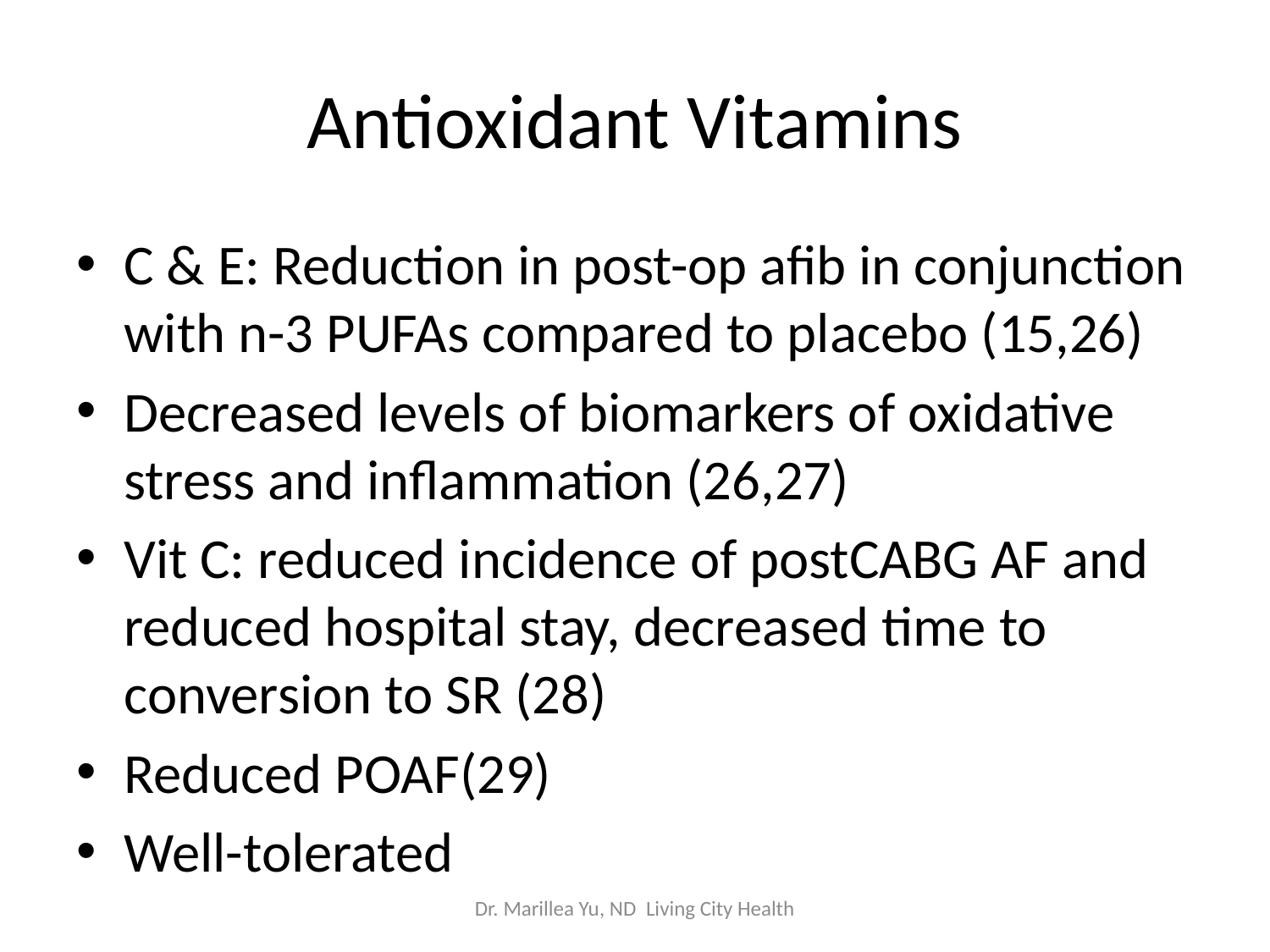

# Antioxidant Vitamins
C & E: Reduction in post-op afib in conjunction with n-3 PUFAs compared to placebo (15,26)
Decreased levels of biomarkers of oxidative stress and inflammation (26,27)
Vit C: reduced incidence of postCABG AF and reduced hospital stay, decreased time to conversion to SR (28)
Reduced POAF(29)
Well-tolerated

Dr. Marillea Yu, ND  Living City Health